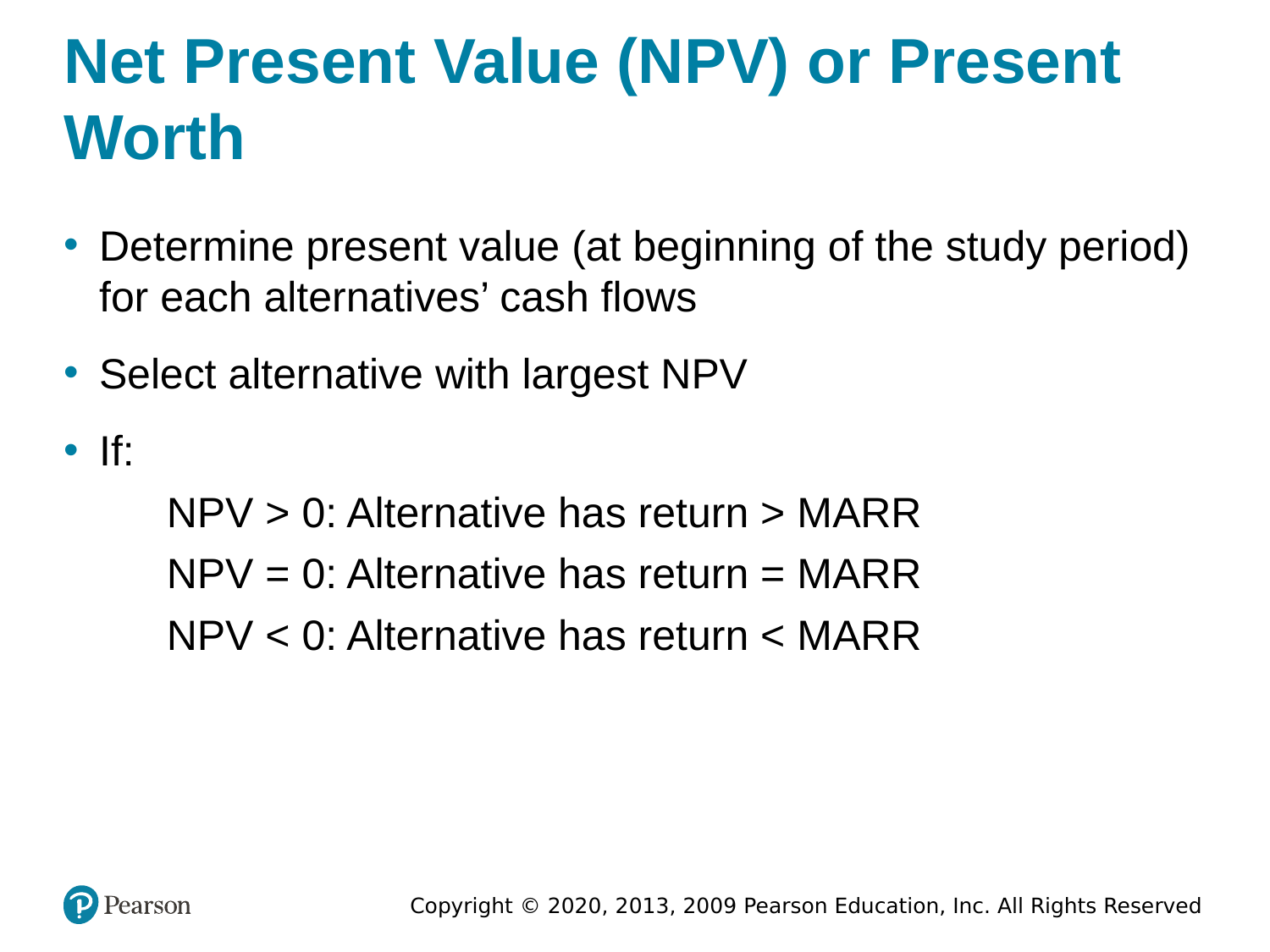

# Net Present Value (NPV) or Present Worth
Determine present value (at beginning of the study period) for each alternatives’ cash flows
Select alternative with largest NPV
If:
	NPV > 0: Alternative has return > MARR
	NPV = 0: Alternative has return = MARR
	NPV < 0: Alternative has return < MARR